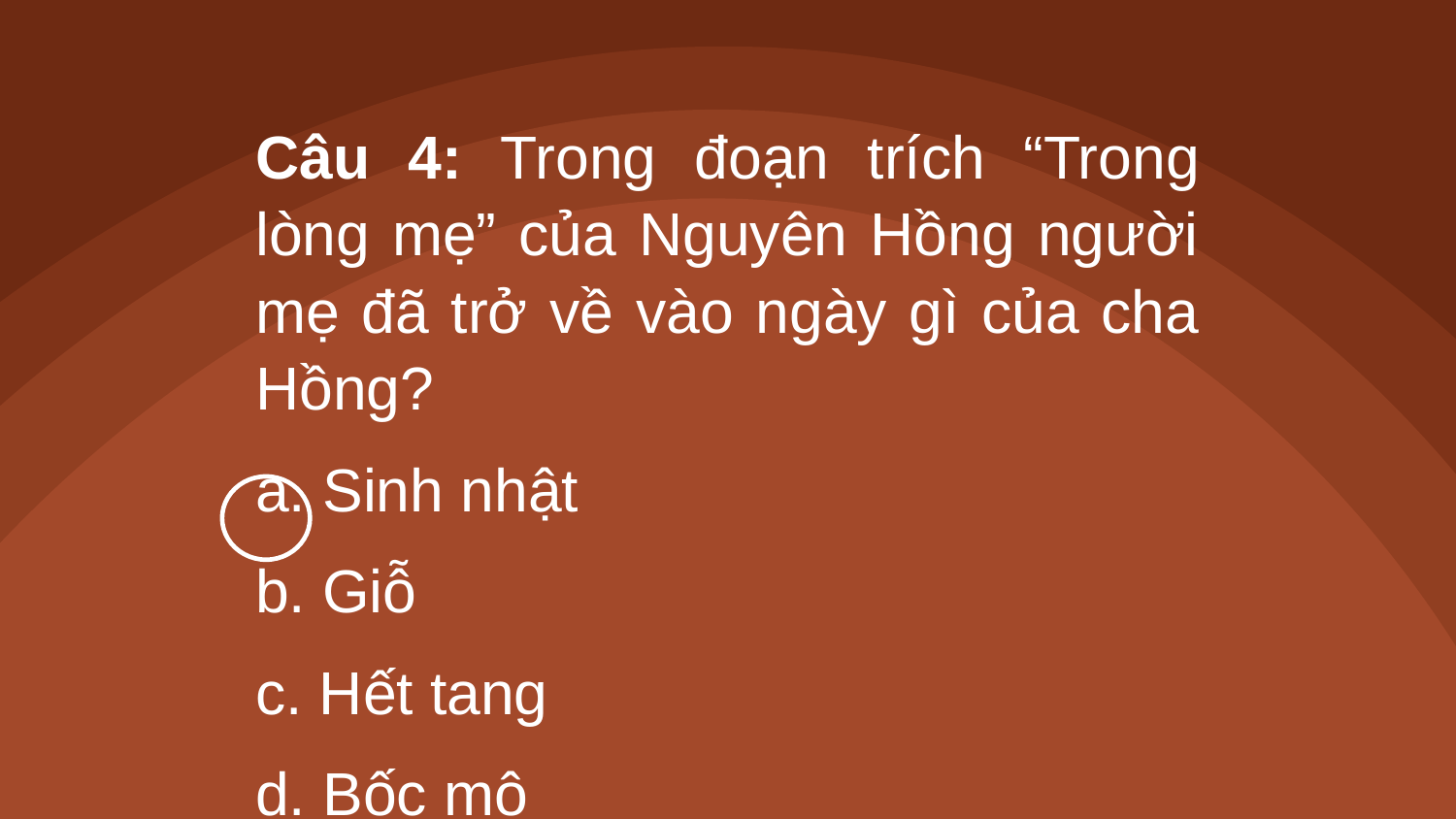

Câu 4: Trong đoạn trích “Trong lòng mẹ” của Nguyên Hồng người mẹ đã trở về vào ngày gì của cha Hồng?
a. Sinh nhật
b. Giỗ
c. Hết tang
d. Bốc mộ